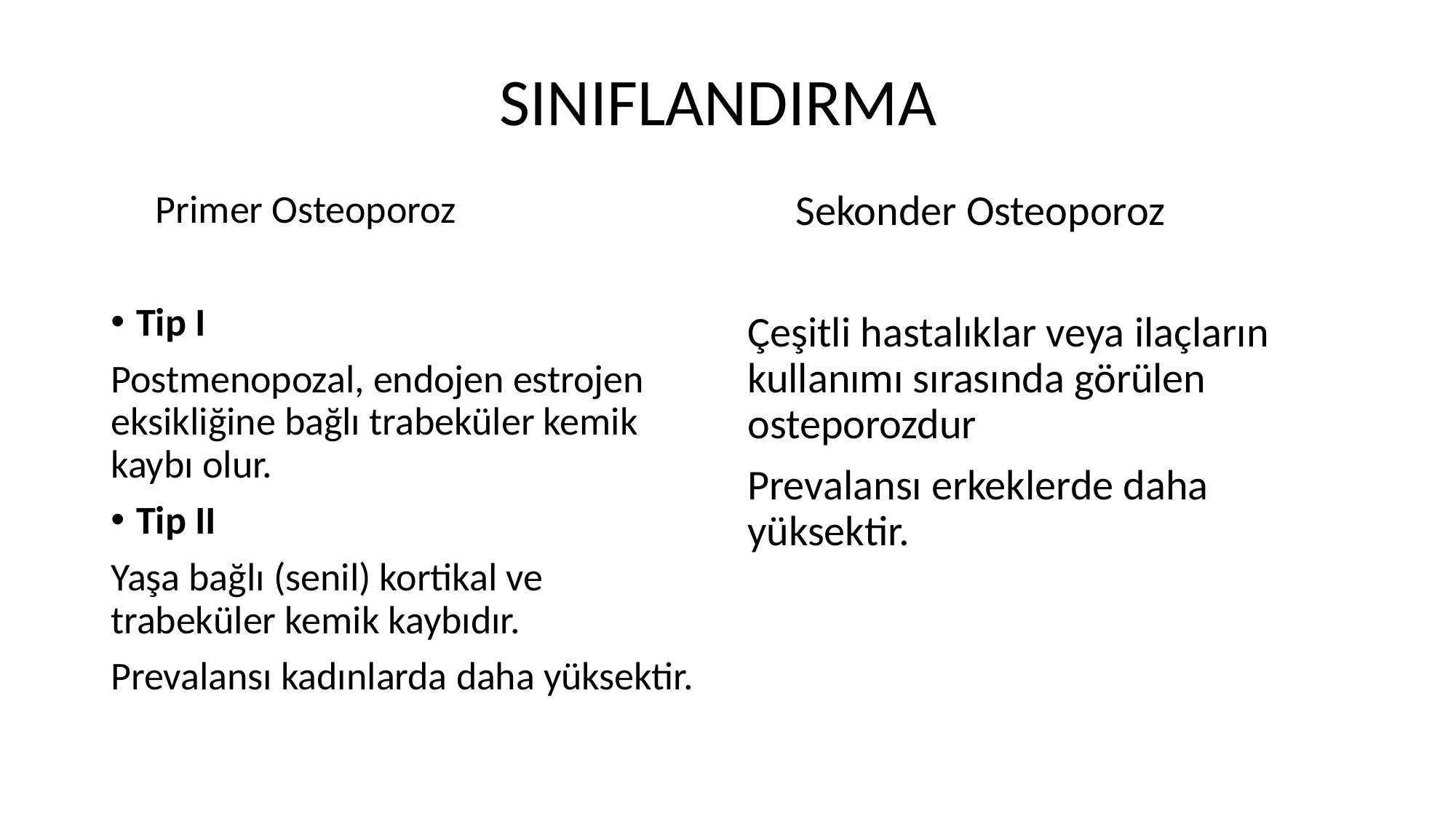

# SINIFLANDIRMA
     Primer Osteoporoz

Tip I
Postmenopozal, endojen estrojen eksikliğine bağlı trabeküler kemik kaybı olur.
Tip II
Yaşa bağlı (senil) kortikal ve trabeküler kemik kaybıdır.
Prevalansı kadınlarda daha yüksektir.

     Sekonder Osteoporoz

Çeşitli hastalıklar veya ilaçların kullanımı sırasında görülen osteporozdur
Prevalansı erkeklerde daha yüksektir.